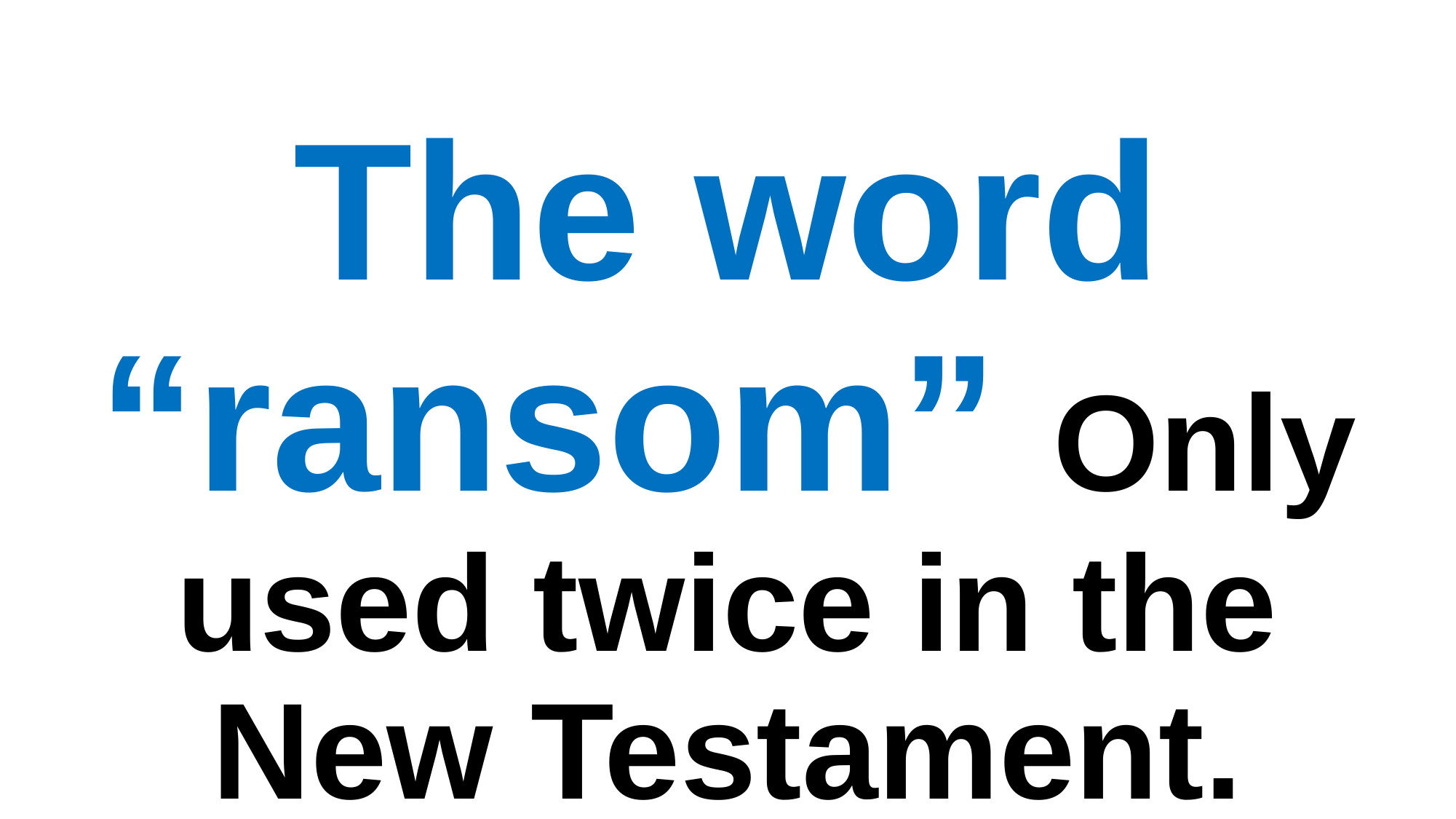

The word “ransom” Only used twice in the New Testament.